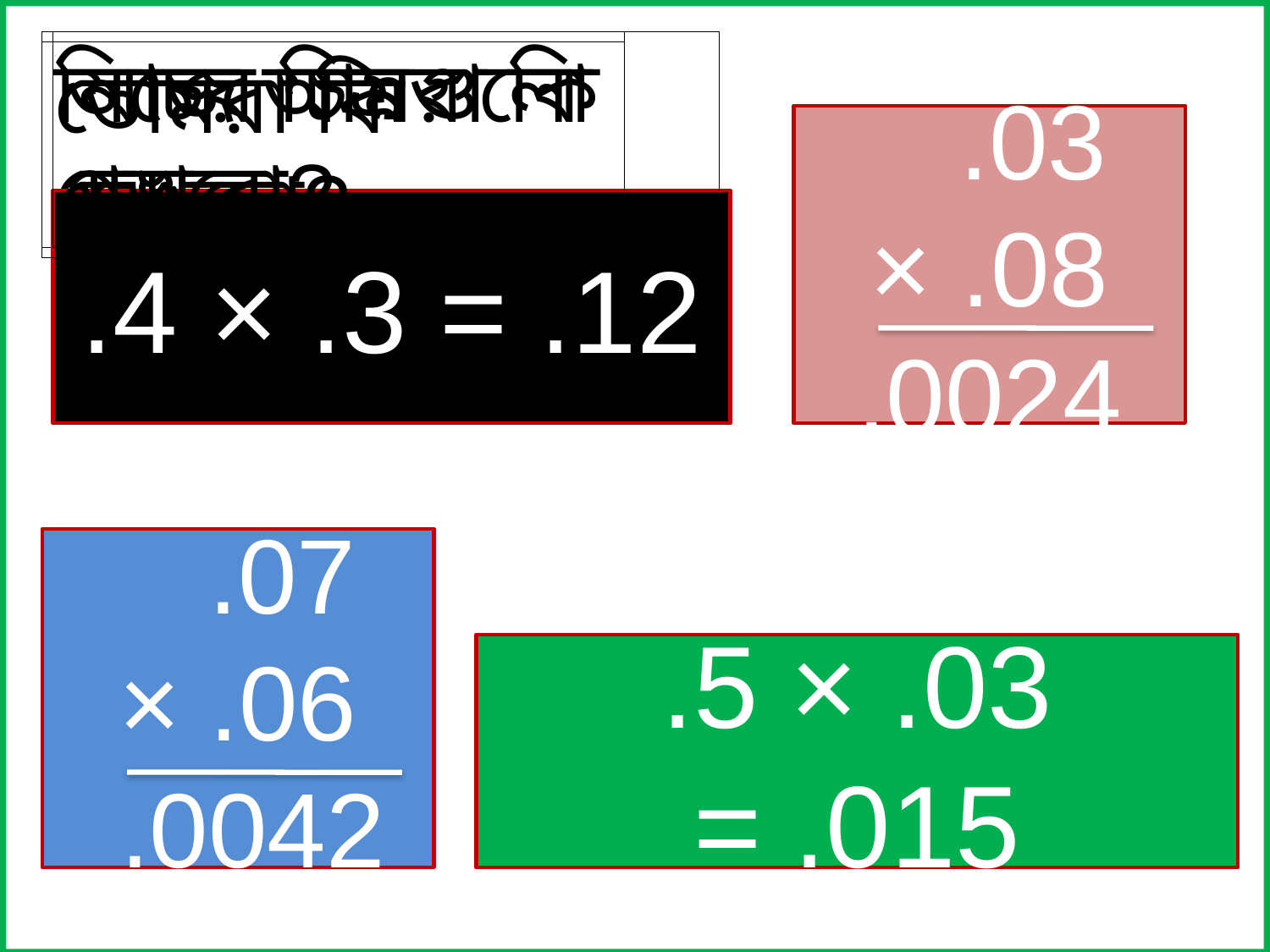

নিচের চিত্রগুলো দেখ
আজ আমরা কি পড়বো?
তোমরা কি দেখছো?
   .03
× .08
.0024
.4 × .3 = .12
   .07
× .06
 .0042
.5 × .03 = .015